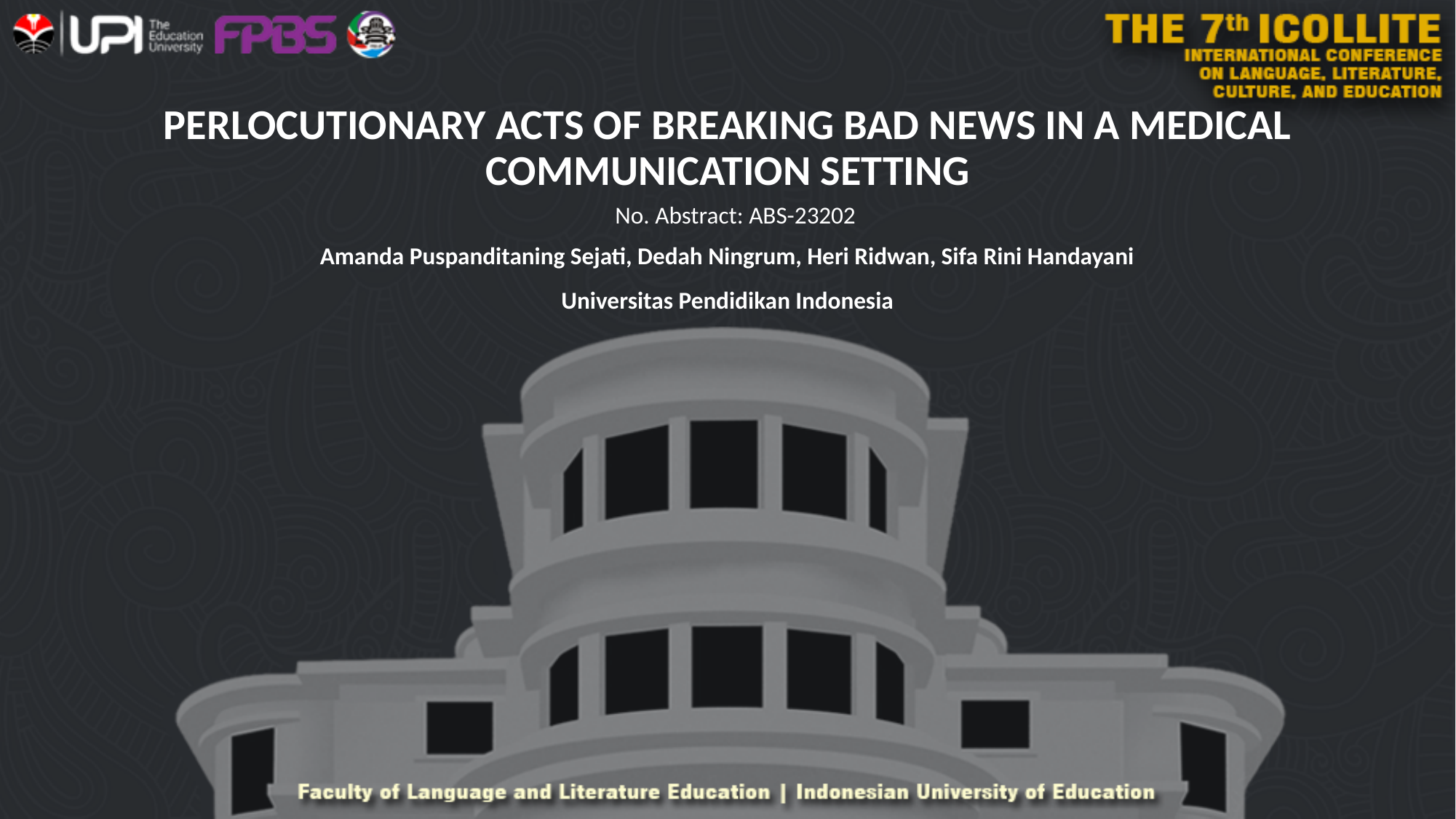

# PERLOCUTIONARY ACTS OF BREAKING BAD NEWS IN A MEDICAL COMMUNICATION SETTING
No. Abstract: ABS-23202
Amanda Puspanditaning Sejati, Dedah Ningrum, Heri Ridwan, Sifa Rini Handayani
Universitas Pendidikan Indonesia